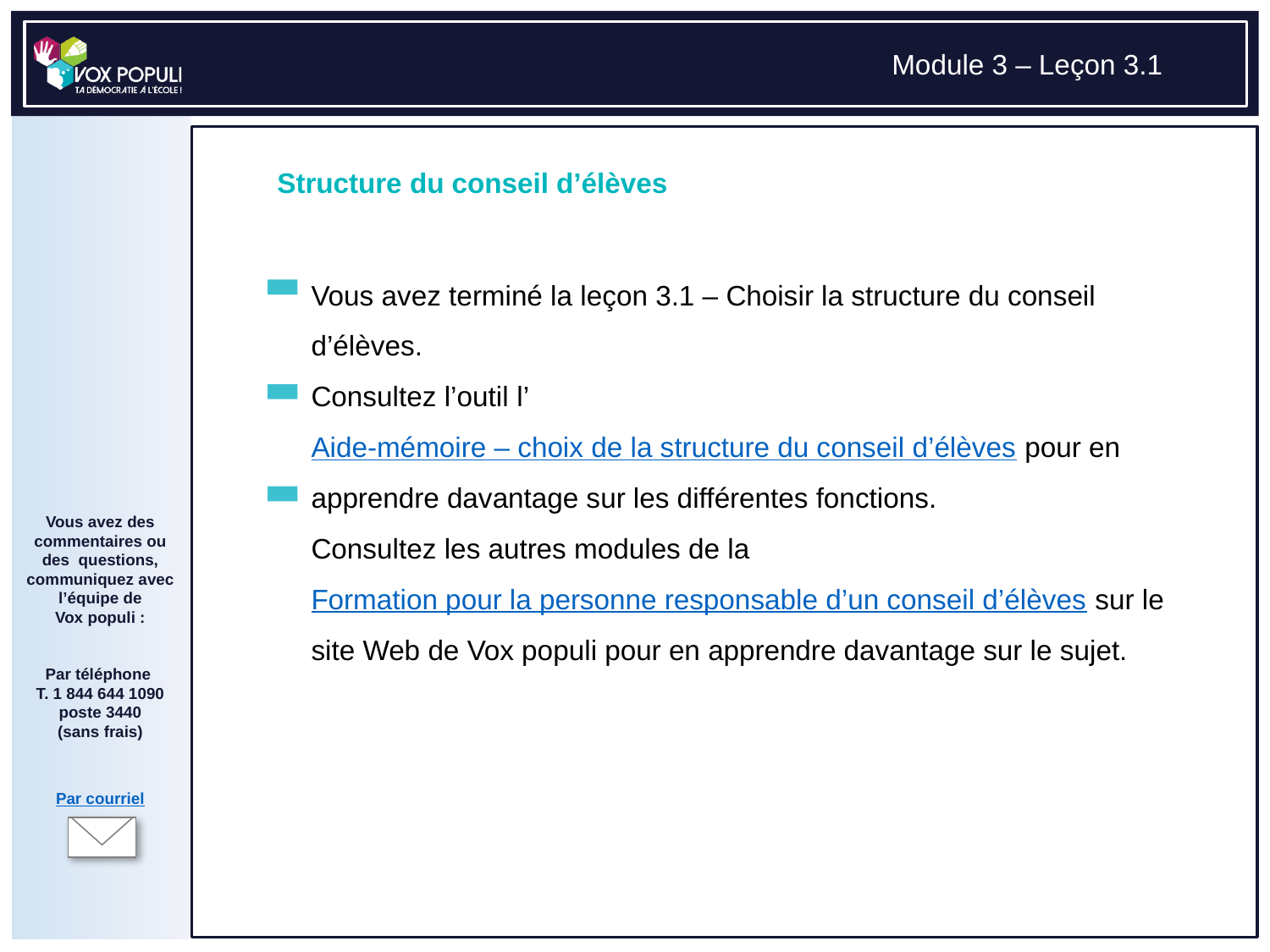

# Vous avez terminé la leçon 3.1 – Choisir la structure du conseil d’élèves. Consultez l’outil l’Aide-mémoire – choix de la structure du conseil d’élèves pour en apprendre davantage sur les différentes fonctions. Consultez les autres modules de la Formation pour la personne responsable d’un conseil d’élèves sur le site Web de Vox populi pour en apprendre davantage sur le sujet.